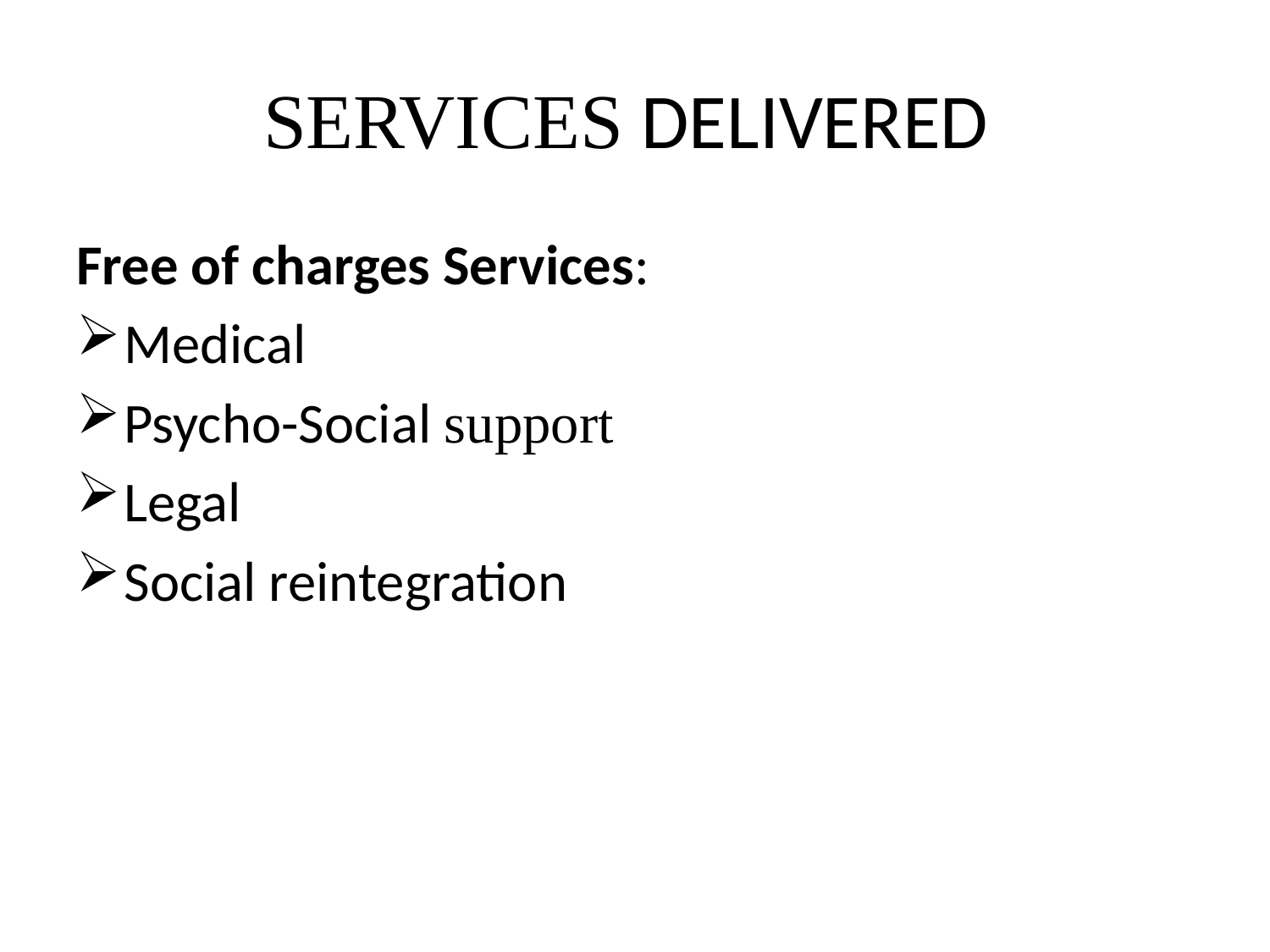

# SERVICES DELIVERED
Free of charges Services:
Medical
Psycho-Social support
Legal
Social reintegration